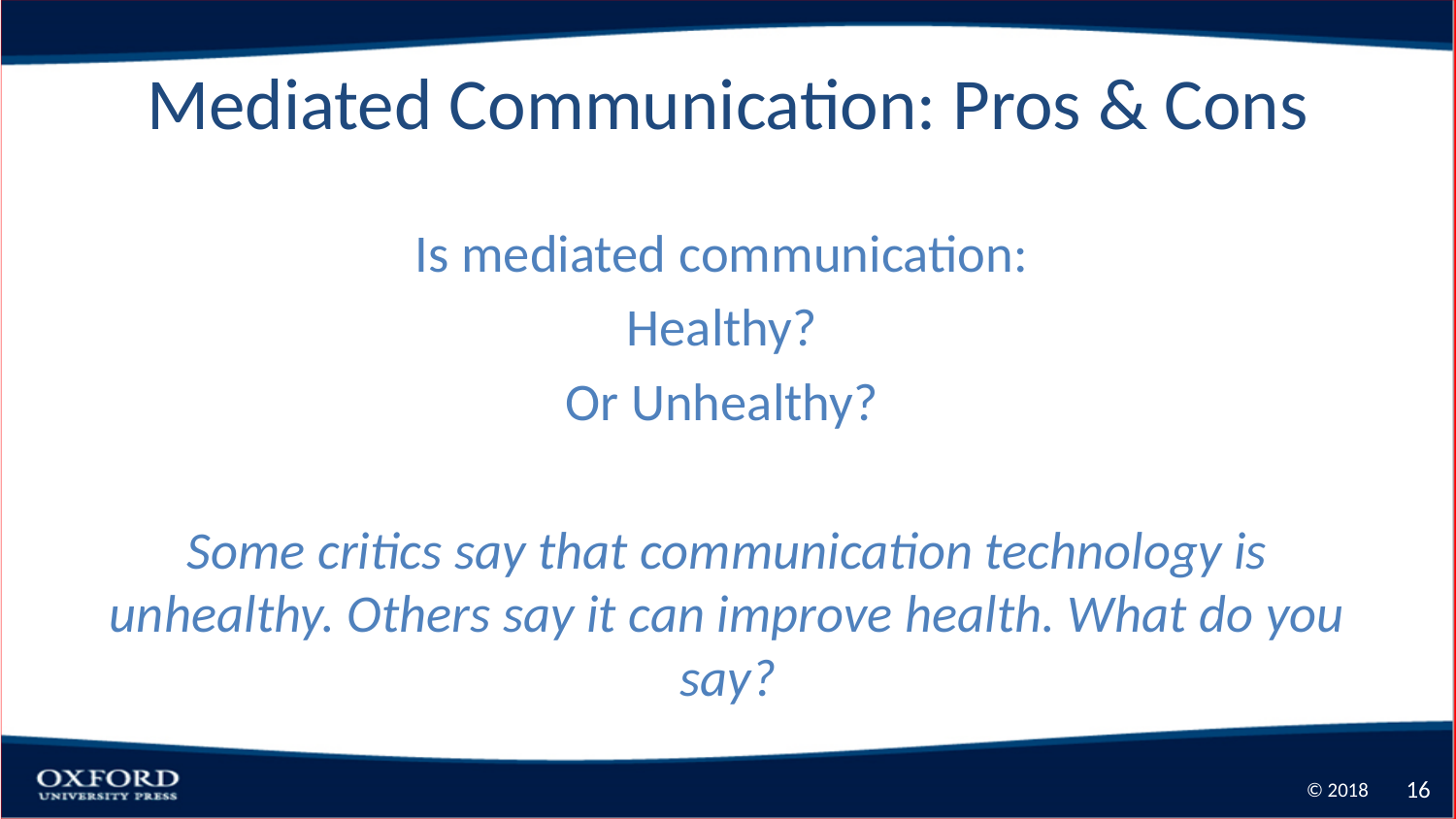

# Mediated Communication: Pros & Cons
Is mediated communication:
Healthy?
Or Unhealthy?

Some critics say that communication technology is unhealthy. Others say it can improve health. What do you say?